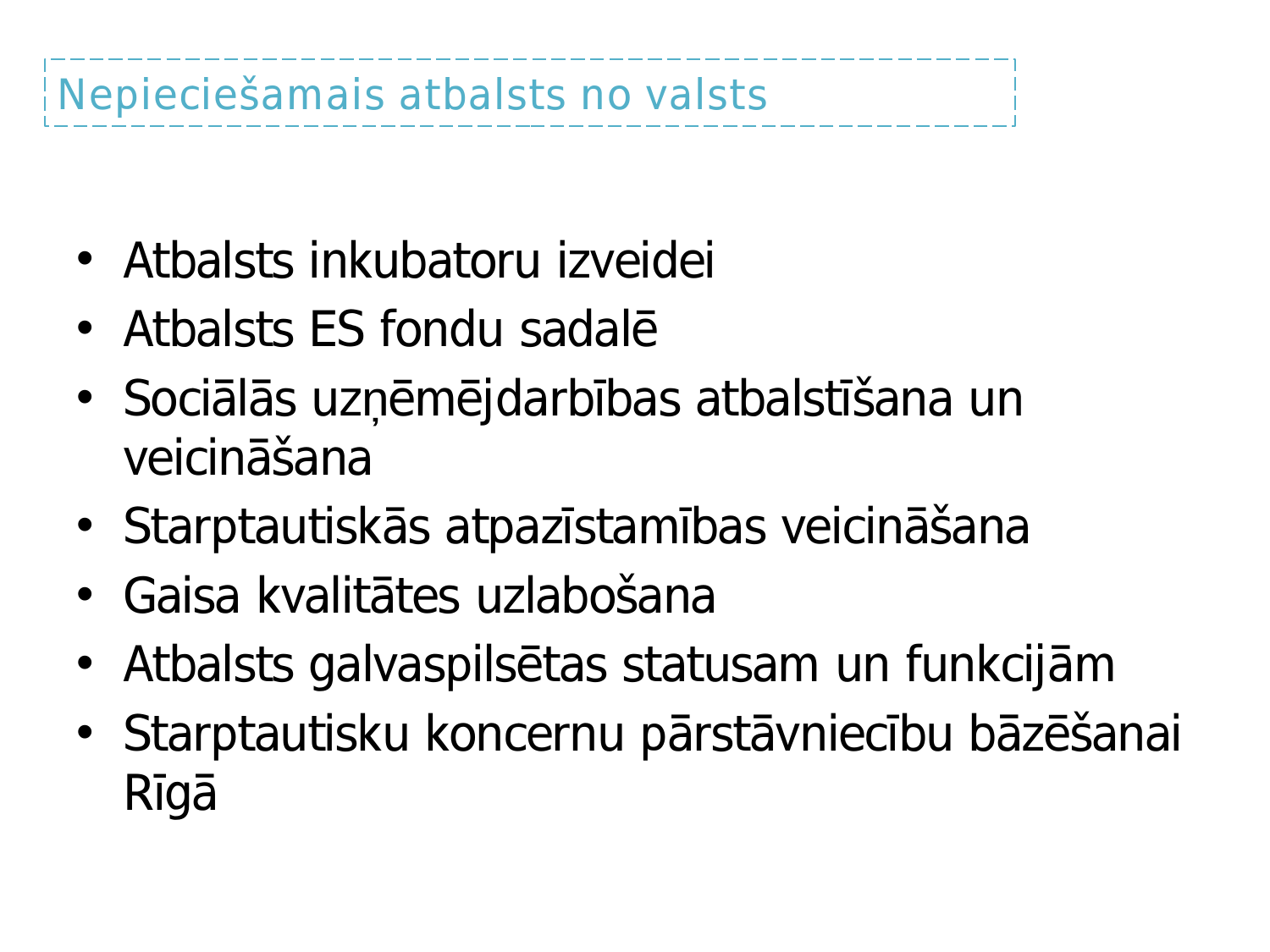

Nepieciešamais atbalsts no valsts
Atbalsts inkubatoru izveidei
Atbalsts ES fondu sadalē
Sociālās uzņēmējdarbības atbalstīšana un veicināšana
Starptautiskās atpazīstamības veicināšana
Gaisa kvalitātes uzlabošana
Atbalsts galvaspilsētas statusam un funkcijām
Starptautisku koncernu pārstāvniecību bāzēšanai Rīgā